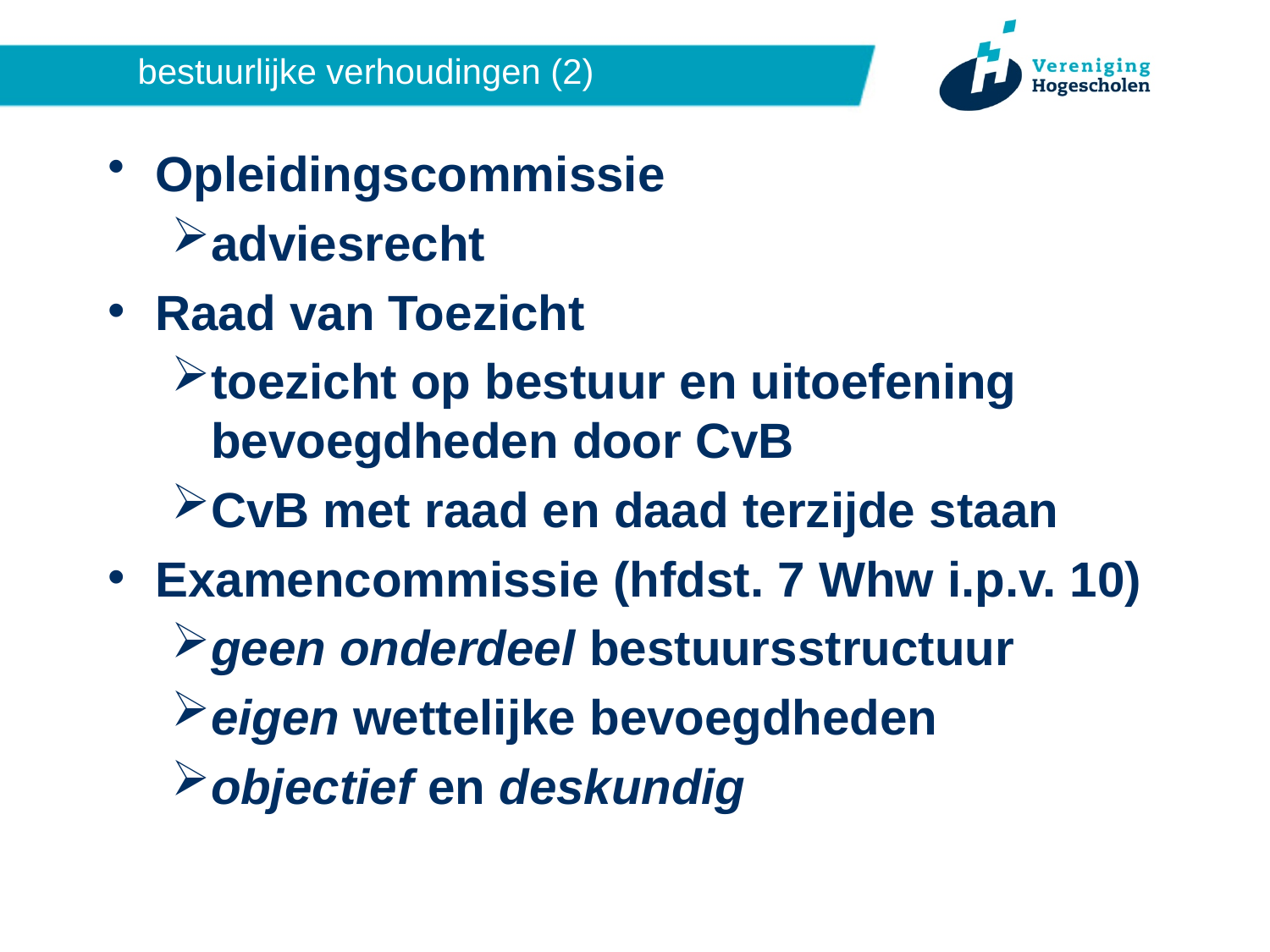

# bestuurlijke verhoudingen (2)
Opleidingscommissie
adviesrecht
Raad van Toezicht
toezicht op bestuur en uitoefening bevoegdheden door CvB
CvB met raad en daad terzijde staan
Examencommissie (hfdst. 7 Whw i.p.v. 10)
geen onderdeel bestuursstructuur
eigen wettelijke bevoegdheden
objectief en deskundig